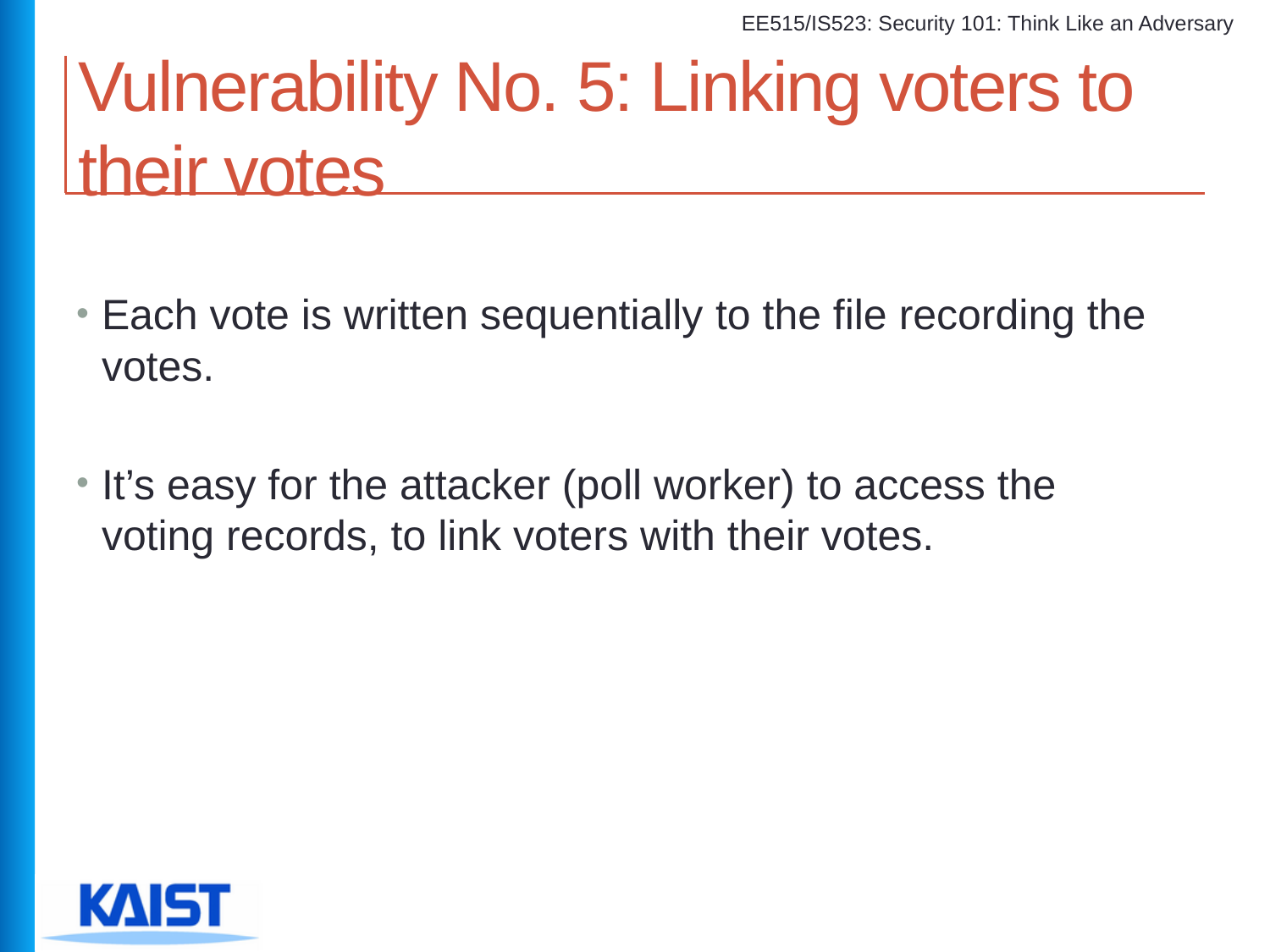

# Vulnerability No. 5: Linking voters to their votes

Each vote is written sequentially to the file recording the
votes.

It’s easy for the attacker (poll worker) to access the
voting records, to link voters with their votes.